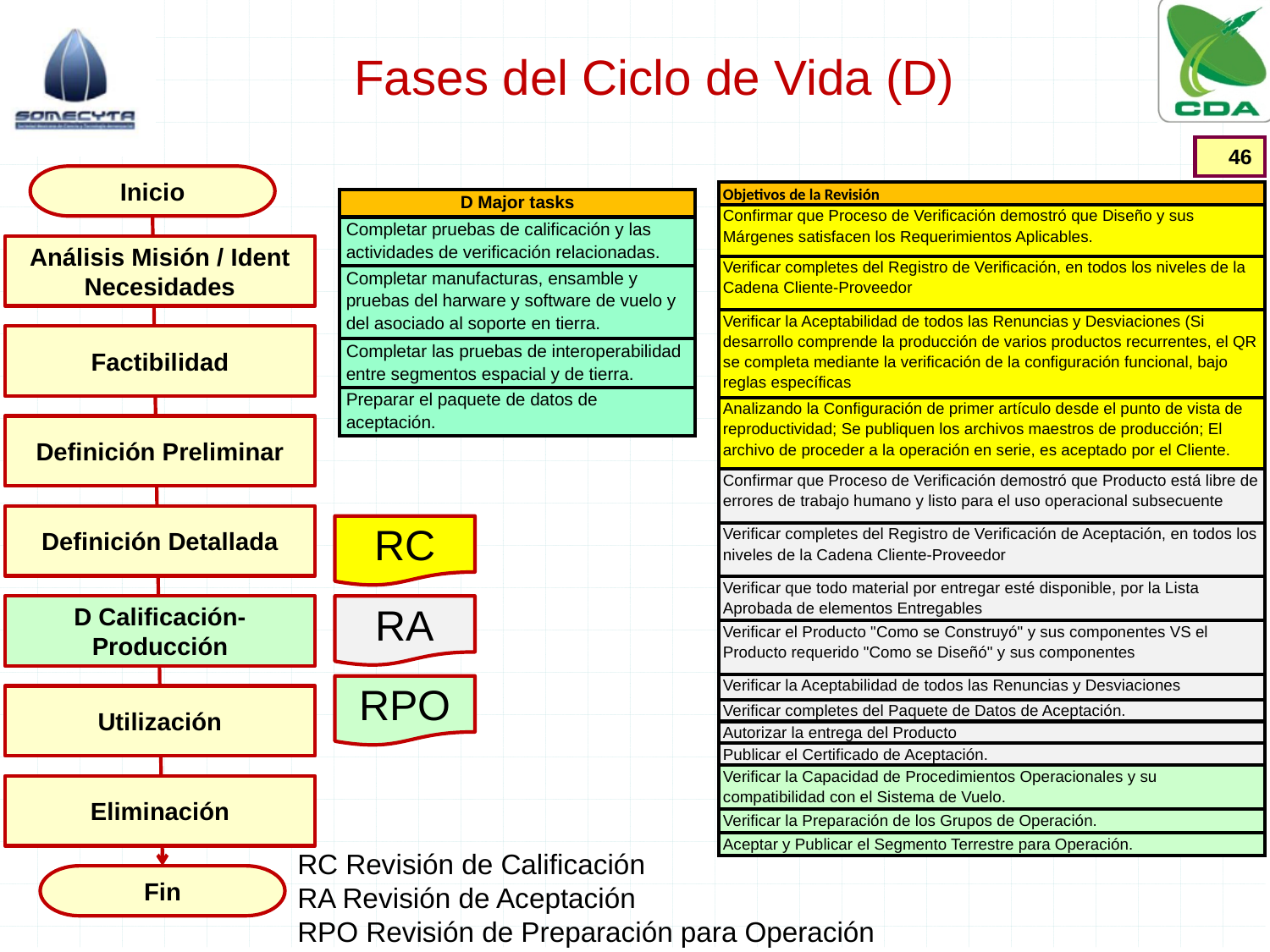

# Fases del Ciclo de Vida (D)
46
Inicio
| Objetivos de la Revisión |
| --- |
| Confirmar que Proceso de Verificación demostró que Diseño y sus Márgenes satisfacen los Requerimientos Aplicables. |
| Verificar completes del Registro de Verificación, en todos los niveles de la Cadena Cliente-Proveedor |
| Verificar la Aceptabilidad de todos las Renuncias y Desviaciones (Si desarrollo comprende la producción de varios productos recurrentes, el QR se completa mediante la verificación de la configuración funcional, bajo reglas específicas |
| Analizando la Configuración de primer artículo desde el punto de vista de reproductividad; Se publiquen los archivos maestros de producción; El archivo de proceder a la operación en serie, es aceptado por el Cliente. |
| Confirmar que Proceso de Verificación demostró que Producto está libre de errores de trabajo humano y listo para el uso operacional subsecuente |
| Verificar completes del Registro de Verificación de Aceptación, en todos los niveles de la Cadena Cliente-Proveedor |
| Verificar que todo material por entregar esté disponible, por la Lista Aprobada de elementos Entregables |
| Verificar el Producto "Como se Construyó" y sus componentes VS el Producto requerido "Como se Diseñó" y sus componentes |
| Verificar la Aceptabilidad de todos las Renuncias y Desviaciones |
| Verificar completes del Paquete de Datos de Aceptación. |
| Autorizar la entrega del Producto |
| Publicar el Certificado de Aceptación. |
| Verificar la Capacidad de Procedimientos Operacionales y su compatibilidad con el Sistema de Vuelo. |
| Verificar la Preparación de los Grupos de Operación. |
| Aceptar y Publicar el Segmento Terrestre para Operación. |
| D Major tasks |
| --- |
| Completar pruebas de calificación y las actividades de verificación relacionadas. |
| Completar manufacturas, ensamble y pruebas del harware y software de vuelo y del asociado al soporte en tierra. |
| Completar las pruebas de interoperabilidad entre segmentos espacial y de tierra. |
| Preparar el paquete de datos de aceptación. |
Análisis Misión / Ident Necesidades
Factibilidad
Definición Preliminar
Definición Detallada
RC
D Calificación-Producción
RA
RPO
Utilización
Eliminación
RC Revisión de Calificación
RA Revisión de Aceptación
RPO Revisión de Preparación para Operación
Fin